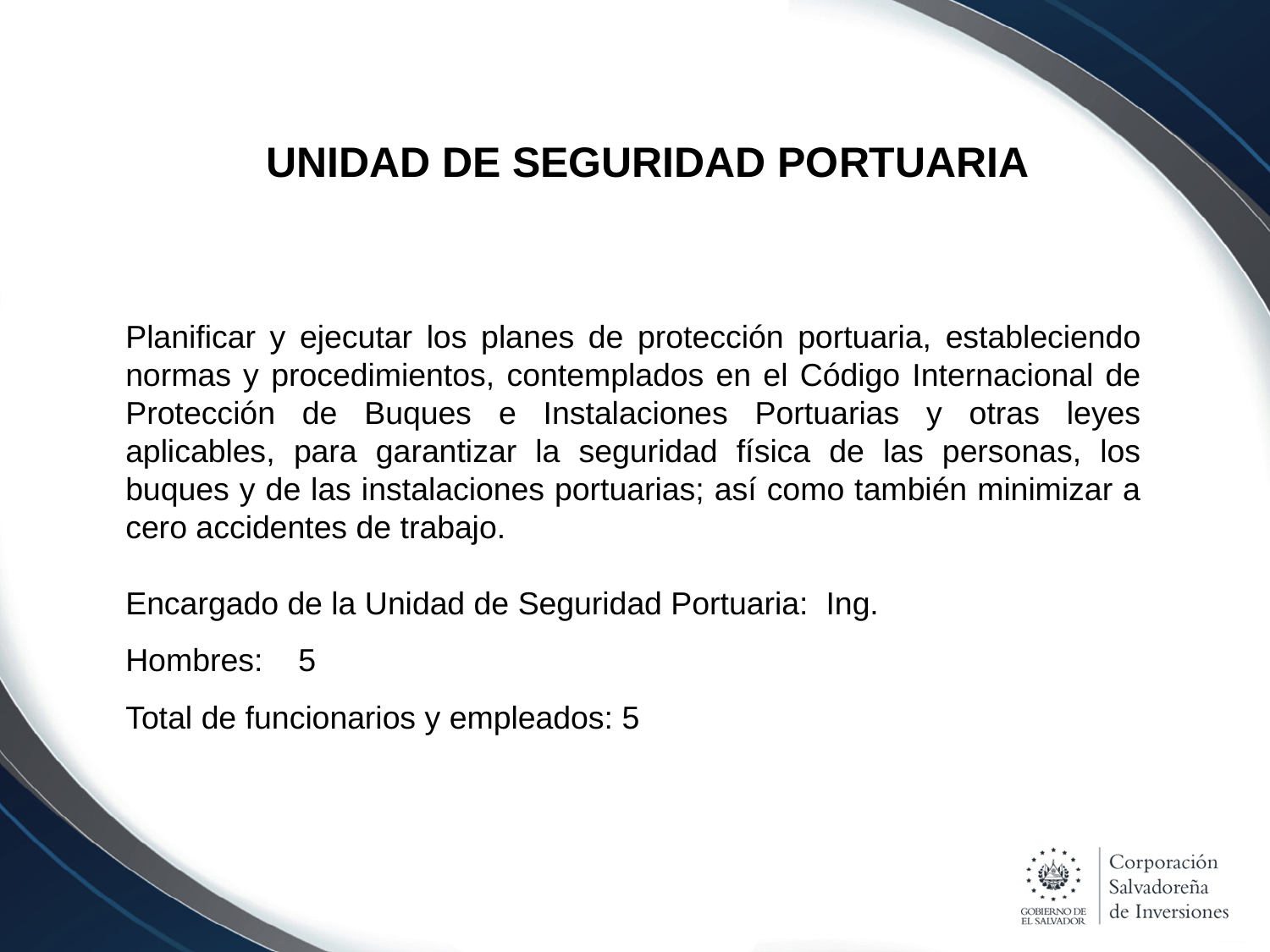

UNIDAD DE SEGURIDAD PORTUARIA
Planificar y ejecutar los planes de protección portuaria, estableciendo normas y procedimientos, contemplados en el Código Internacional de Protección de Buques e Instalaciones Portuarias y otras leyes aplicables, para garantizar la seguridad física de las personas, los buques y de las instalaciones portuarias; así como también minimizar a cero accidentes de trabajo.

Encargado de la Unidad de Seguridad Portuaria:  Ing.
Hombres:    5
Total de funcionarios y empleados: 5